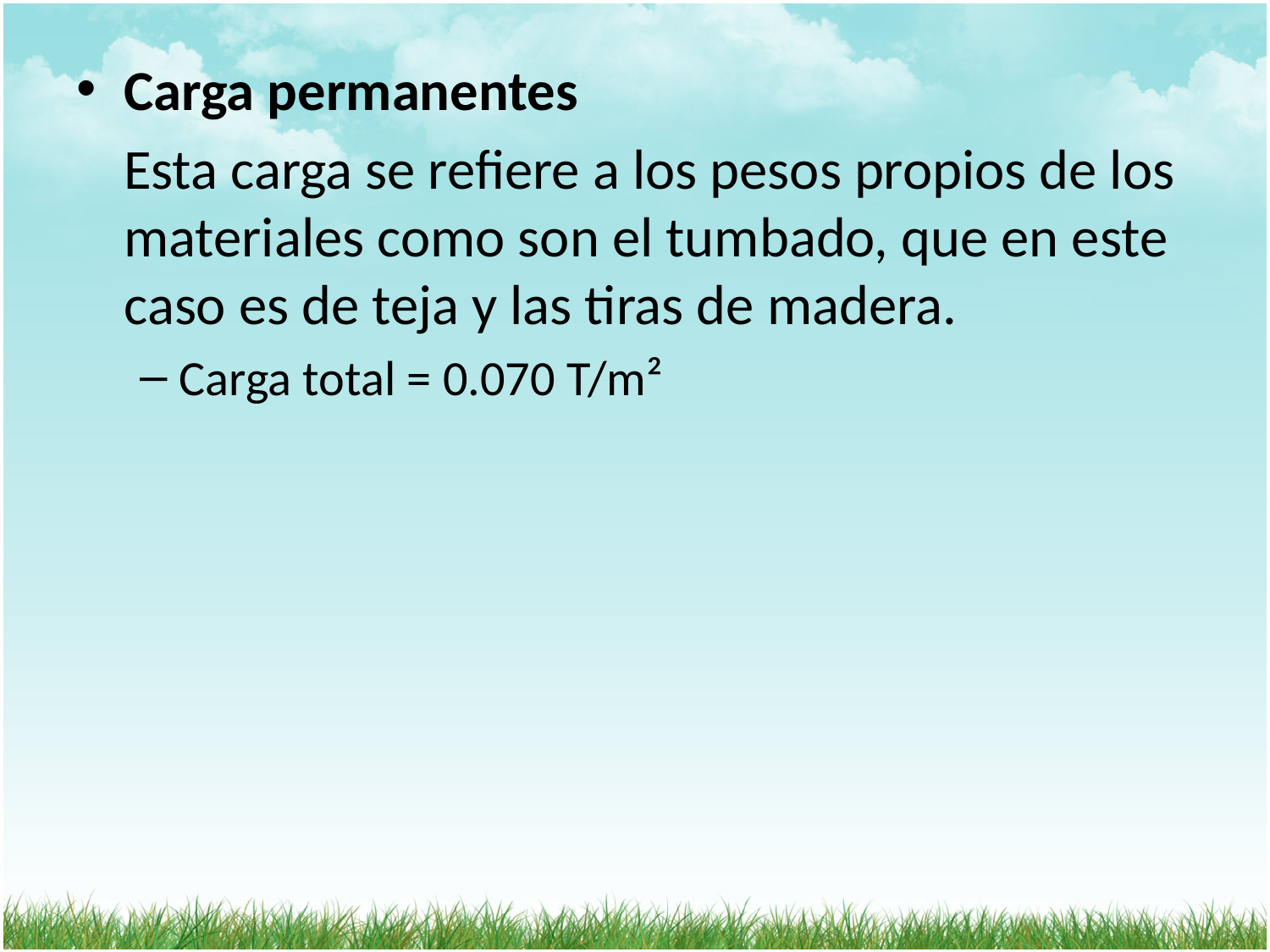

Carga permanentes
	Esta carga se refiere a los pesos propios de los materiales como son el tumbado, que en este caso es de teja y las tiras de madera.
Carga total = 0.070 T/m²